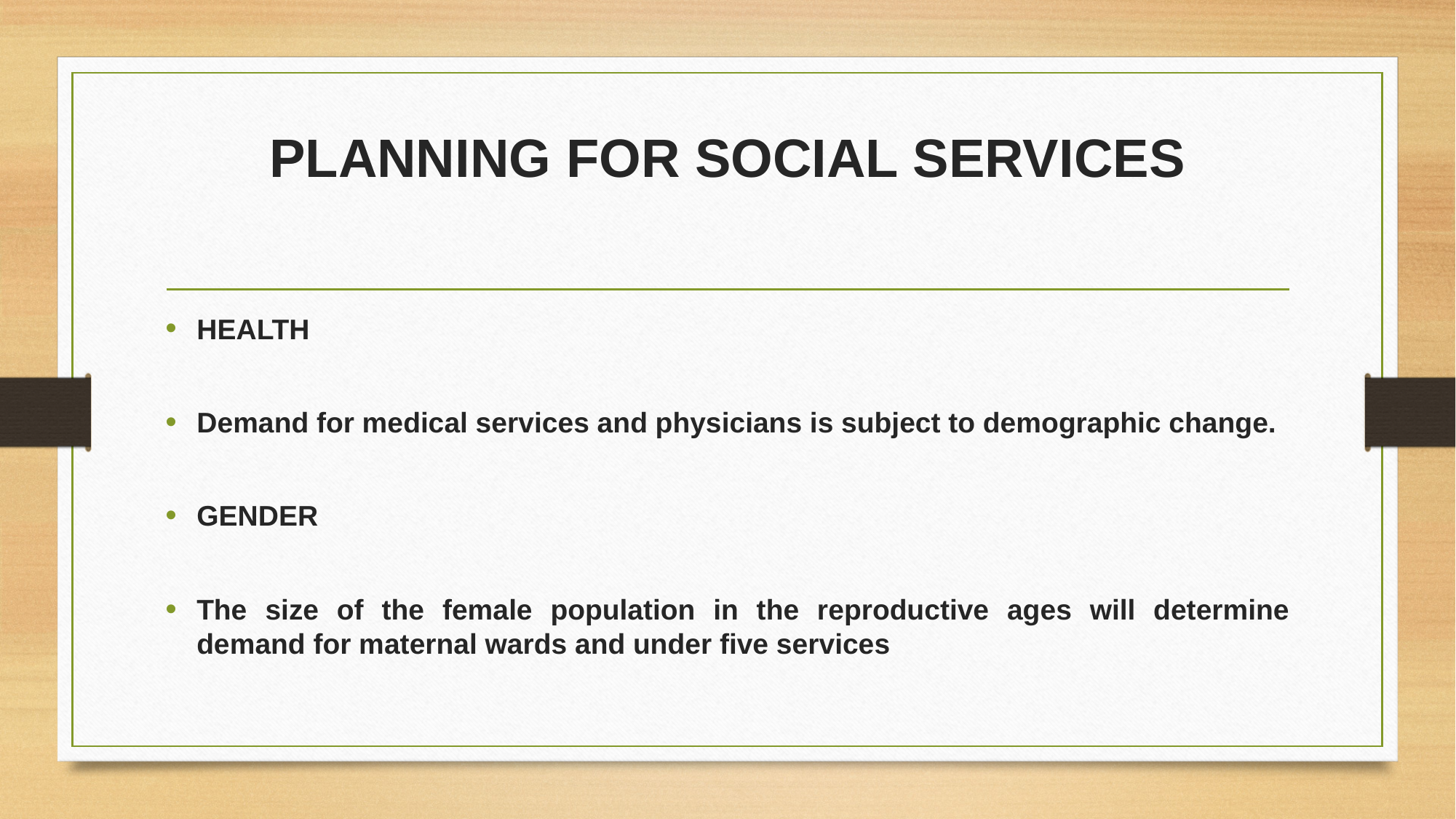

# PLANNING FOR SOCIAL SERVICES
HEALTH

Demand for medical services and physicians is subject to demographic change.

GENDER

The size of the female population in the reproductive ages will determine demand for maternal wards and under five services